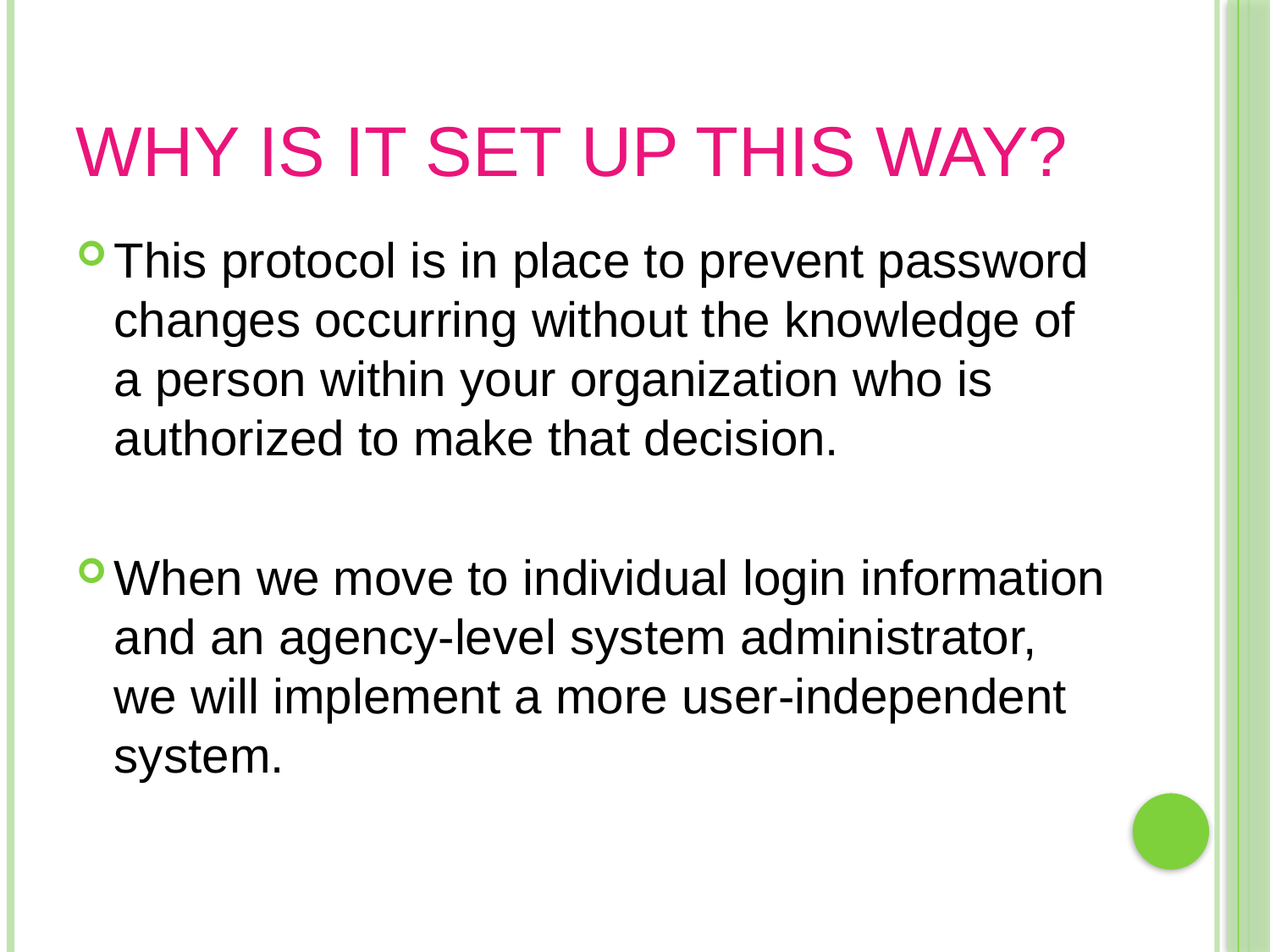

# Why is it Set Up this Way?
This protocol is in place to prevent password changes occurring without the knowledge of a person within your organization who is authorized to make that decision.

When we move to individual login information and an agency-level system administrator, we will implement a more user-independent system.